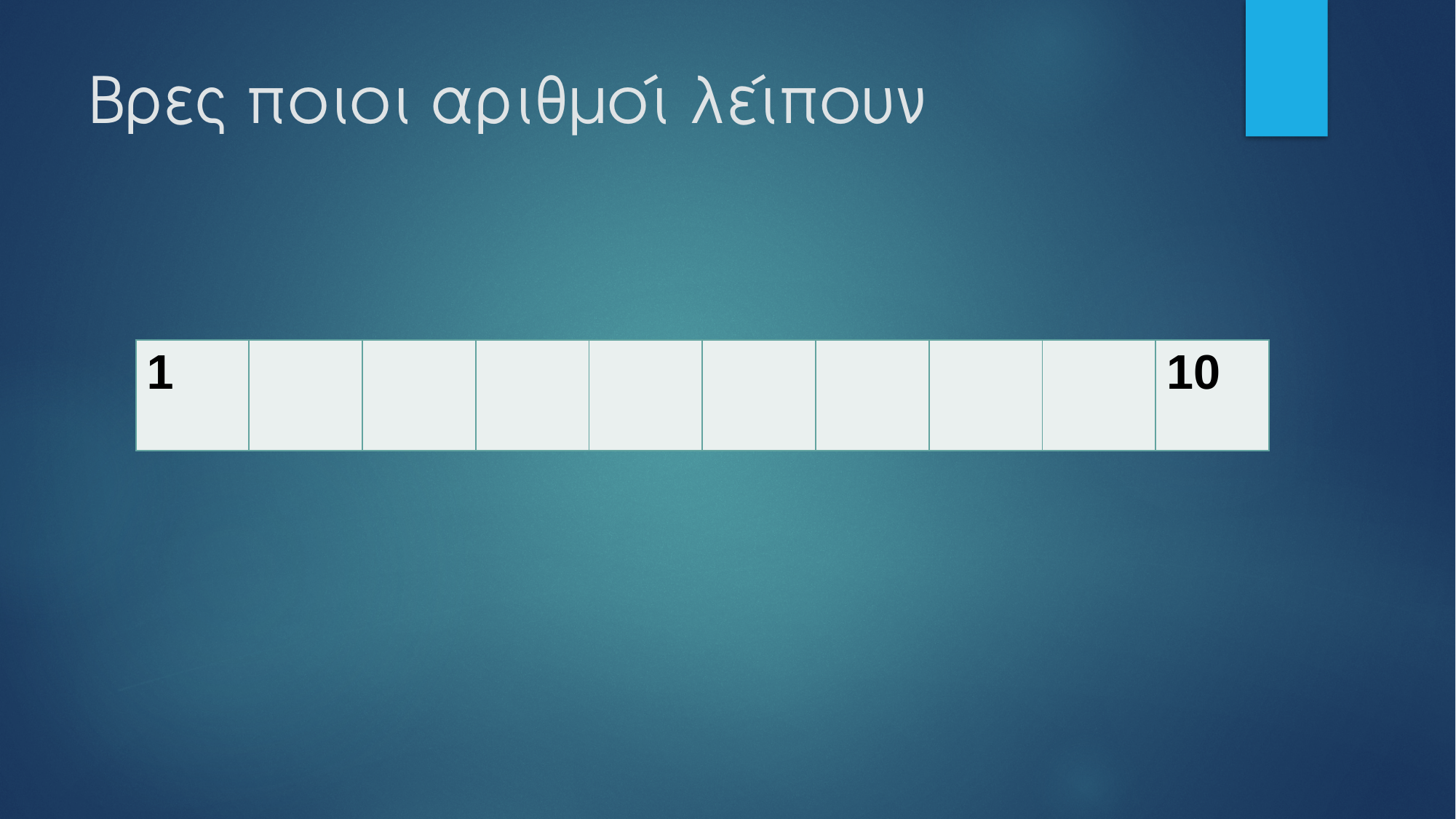

# Βρες ποιοι αριθμοί λείπουν
| 1 |  |  |  |  |  |  |  |  | 10 |
| --- | --- | --- | --- | --- | --- | --- | --- | --- | --- |